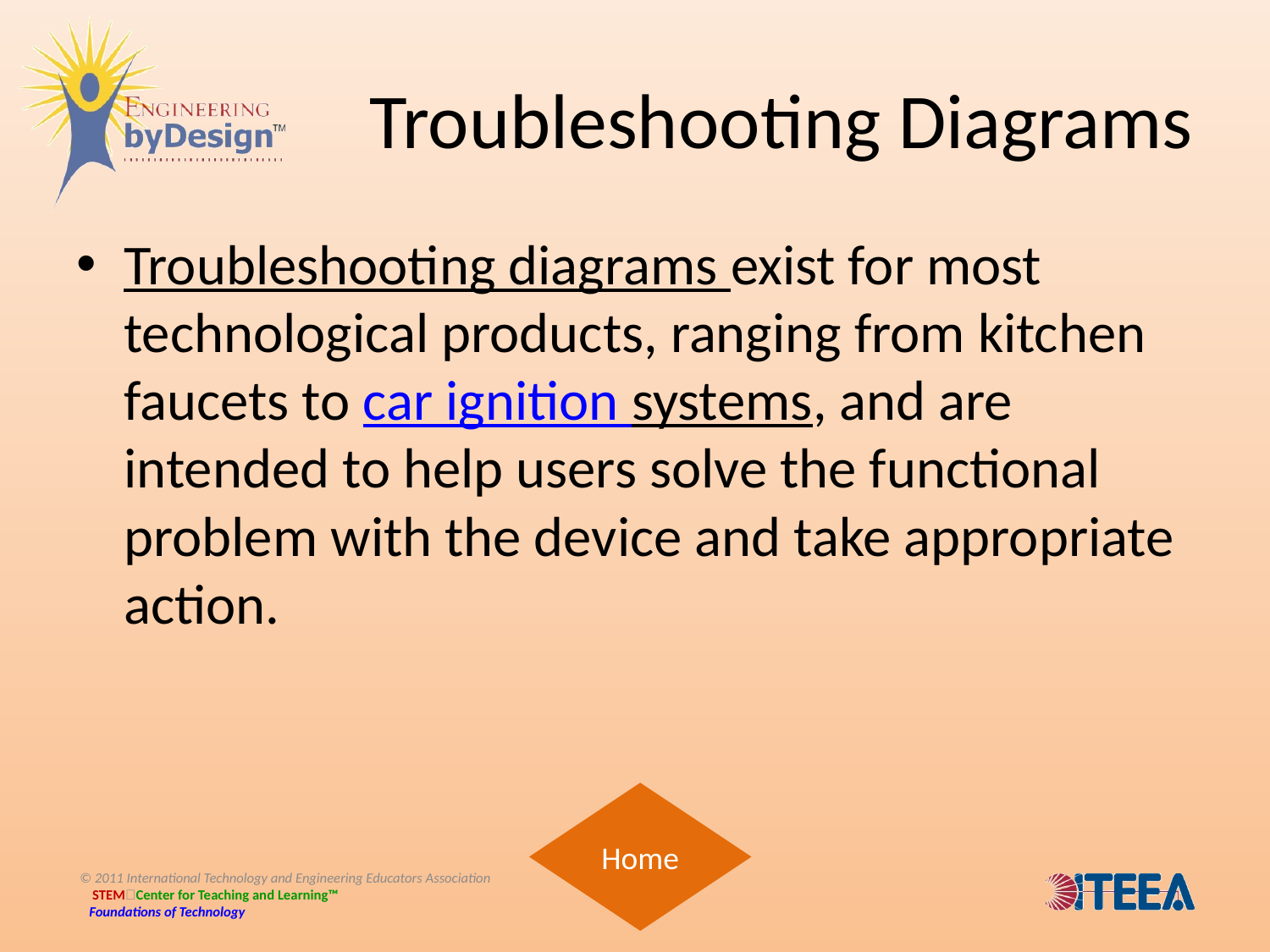

# Troubleshooting Diagrams
Troubleshooting diagrams exist for most technological products, ranging from kitchen faucets to car ignition systems, and are intended to help users solve the functional problem with the device and take appropriate action.

Home